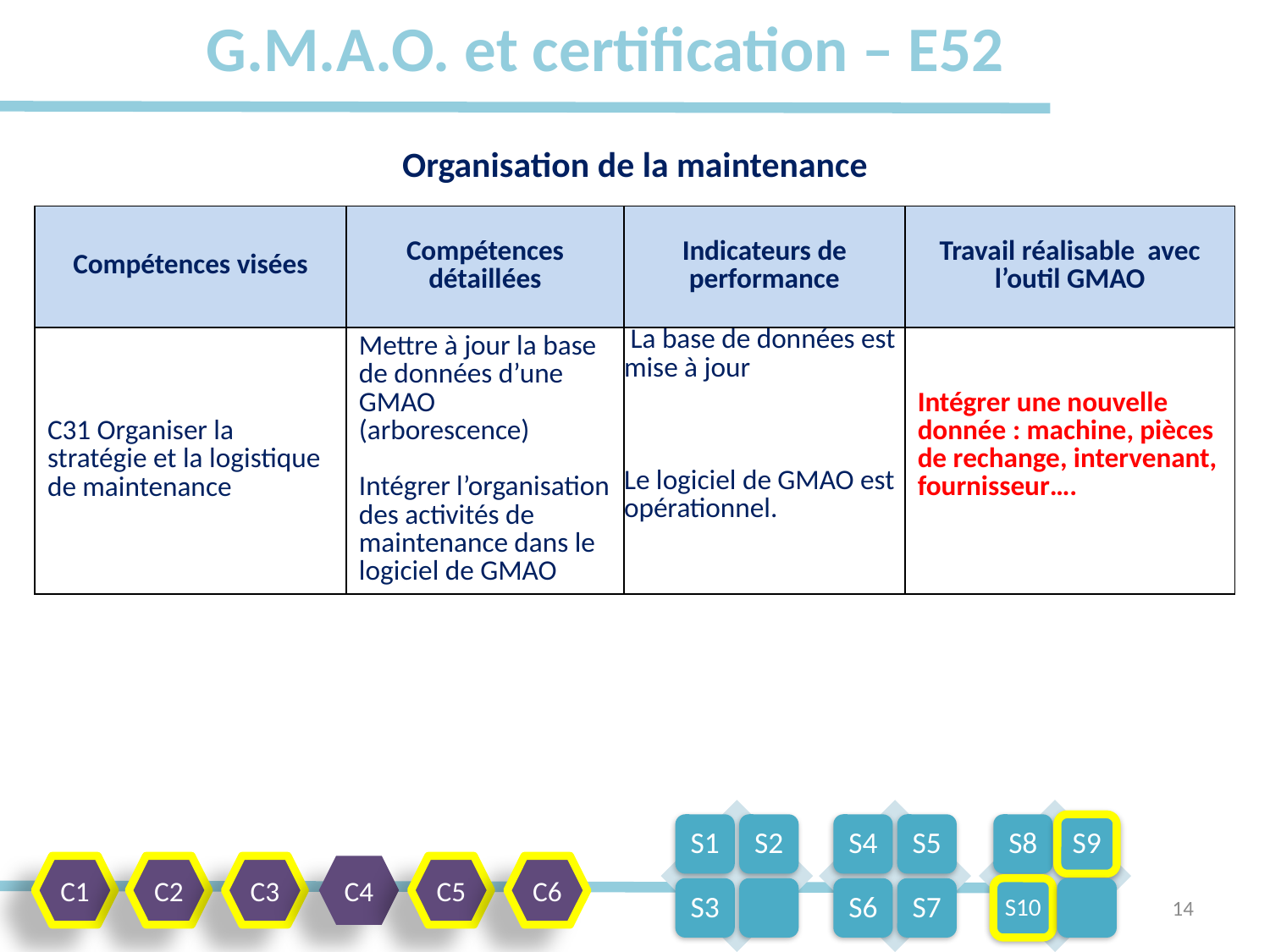

# G.M.A.O. et certification – E52
Organisation de la maintenance
| Compétences visées | Compétences détaillées | Indicateurs de performance | Travail réalisable avec l’outil GMAO |
| --- | --- | --- | --- |
| C31 Organiser la stratégie et la logistique de maintenance | Mettre à jour la base de données d’une GMAO (arborescence)   Intégrer l’organisation des activités de maintenance dans le logiciel de GMAO | La base de données est mise à jour     Le logiciel de GMAO est opérationnel. | Intégrer une nouvelle donnée : machine, pièces de rechange, intervenant, fournisseur…. |
S1
S2
S3

S4
S5
S6
S7
S8
S9
S10
C1
C2
C3
C4
C5
C6
14